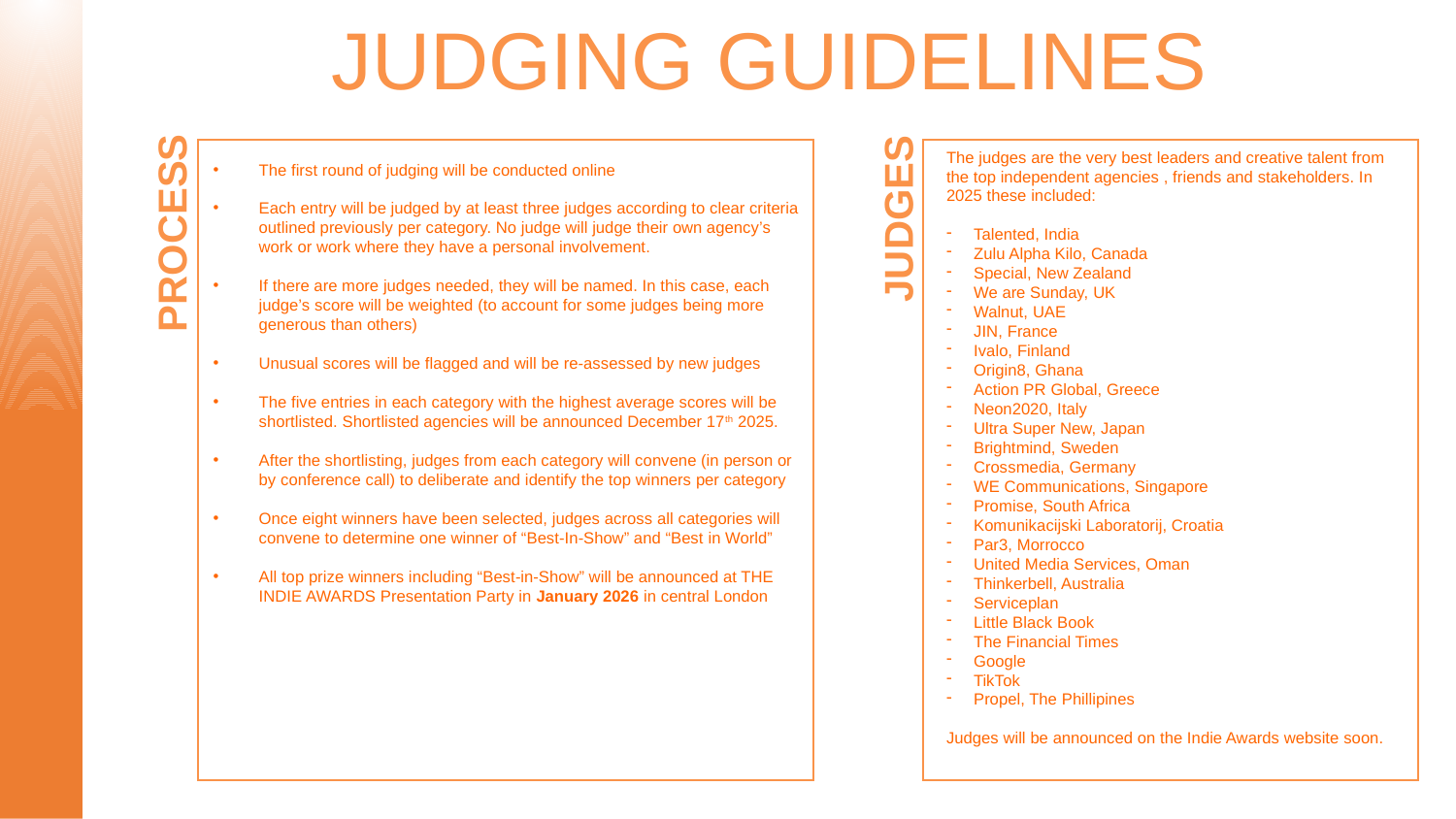

# JUDGING GUIDELINES

The judges are the very best leaders and creative talent from the top independent agencies , friends and stakeholders. In 2025 these included:

Talented, India
Zulu Alpha Kilo, Canada
Special, New Zealand
We are Sunday, UK
Walnut, UAE
JIN, France
Ivalo, Finland
Origin8, Ghana
Action PR Global, Greece
Neon2020, Italy
Ultra Super New, Japan
Brightmind, Sweden
Crossmedia, Germany
WE Communications, Singapore
Promise, South Africa
Komunikacijski Laboratorij, Croatia
Par3, Morrocco
United Media Services, Oman
Thinkerbell, Australia
Serviceplan
Little Black Book
The Financial Times
Google
TikTok
Propel, The Phillipines

Judges will be announced on the Indie Awards website soon.

The first round of judging will be conducted online
Each entry will be judged by at least three judges according to clear criteria outlined previously per category. No judge will judge their own agency’s work or work where they have a personal involvement.
If there are more judges needed, they will be named. In this case, each judge’s score will be weighted (to account for some judges being more generous than others)
Unusual scores will be flagged and will be re-assessed by new judges
The five entries in each category with the highest average scores will be shortlisted. Shortlisted agencies will be announced December 17th 2025.
After the shortlisting, judges from each category will convene (in person or by conference call) to deliberate and identify the top winners per category
Once eight winners have been selected, judges across all categories will convene to determine one winner of “Best-In-Show” and “Best in World”
All top prize winners including “Best-in-Show” will be announced at THE INDIE AWARDS Presentation Party in January 2026 in central London
JUDGES
PROCESS